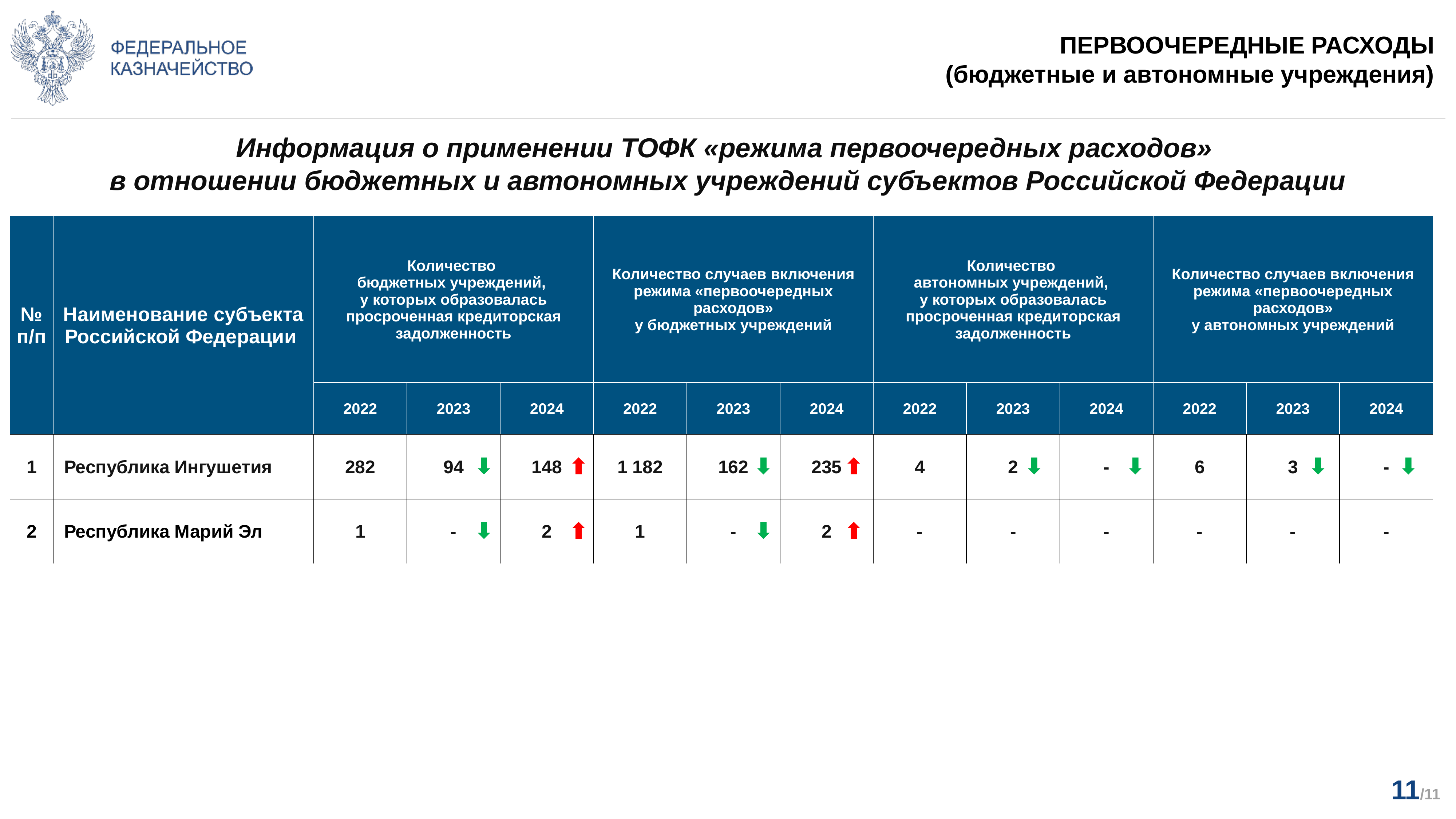

ПЕРВООЧЕРЕДНЫЕ РАСХОДЫ
(бюджетные и автономные учреждения)
Информация о применении ТОФК «режима первоочередных расходов»
в отношении бюджетных и автономных учреждений субъектов Российской Федерации
| № п/п | Наименование субъекта Российской Федерации | Количество бюджетных учреждений, у которых образовалась просроченная кредиторская задолженность |  |  | Количество случаев включения режима «первоочередных расходов» у бюджетных учреждений |  |  | Количество автономных учреждений, у которых образовалась просроченная кредиторская задолженность |  |  | Количество случаев включения режима «первоочередных расходов» у автономных учреждений |  |  |
| --- | --- | --- | --- | --- | --- | --- | --- | --- | --- | --- | --- | --- | --- |
|  |  | 2022 | 2023 | 2024 | 2022 | 2023 | 2024 | 2022 | 2023 | 2024 | 2022 | 2023 | 2024 |
| 1 | Республика Ингушетия | 282 | 94 | 148 | 1 182 | 162 | 235 | 4 | 2 | - | 6 | 3 | - |
| 2 | Республика Марий Эл | 1 | - | 2 | 1 | - | 2 | - | - | - | - | - | - |